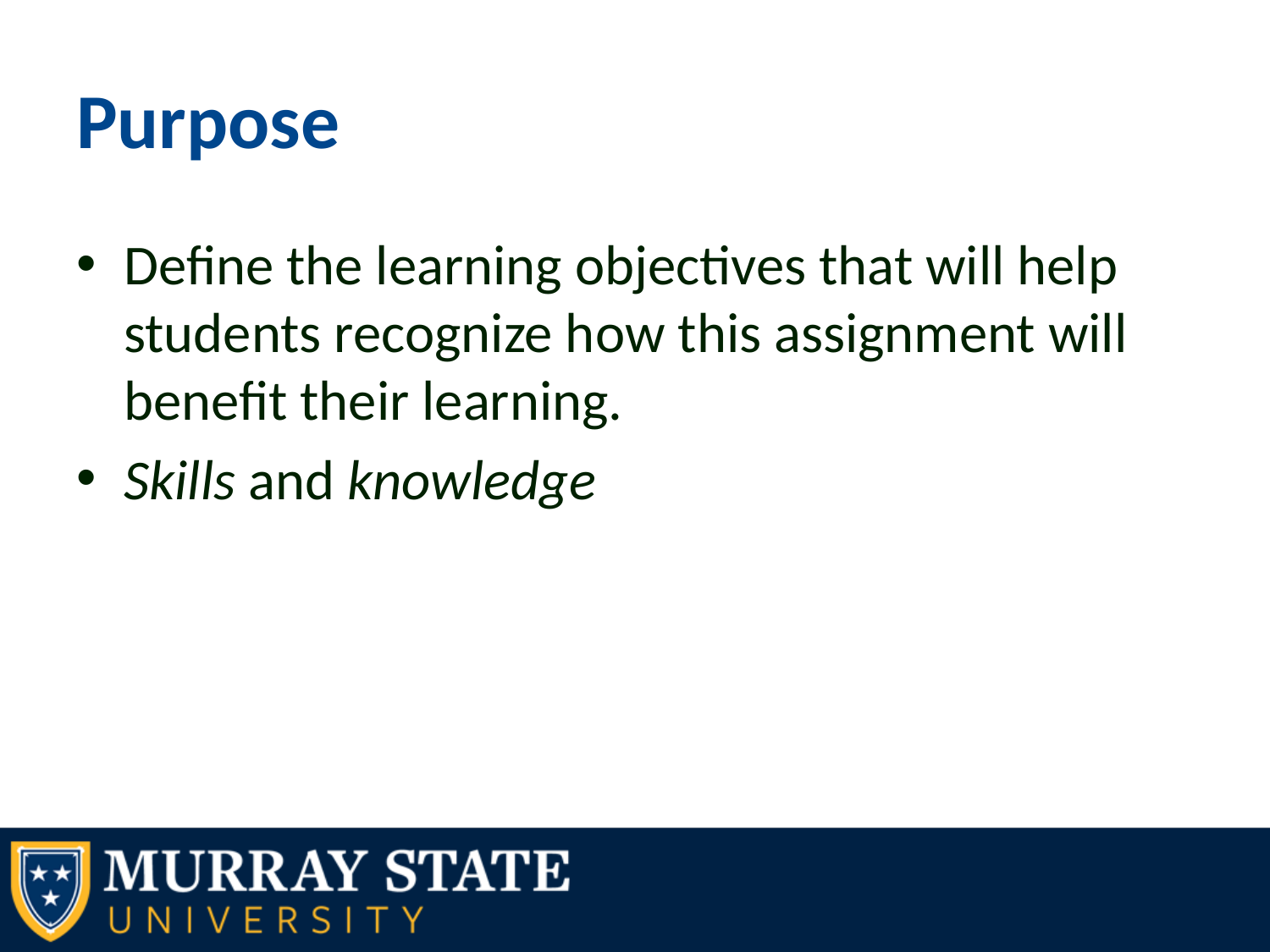

# Purpose
Define the learning objectives that will help students recognize how this assignment will benefit their learning.
Skills and knowledge